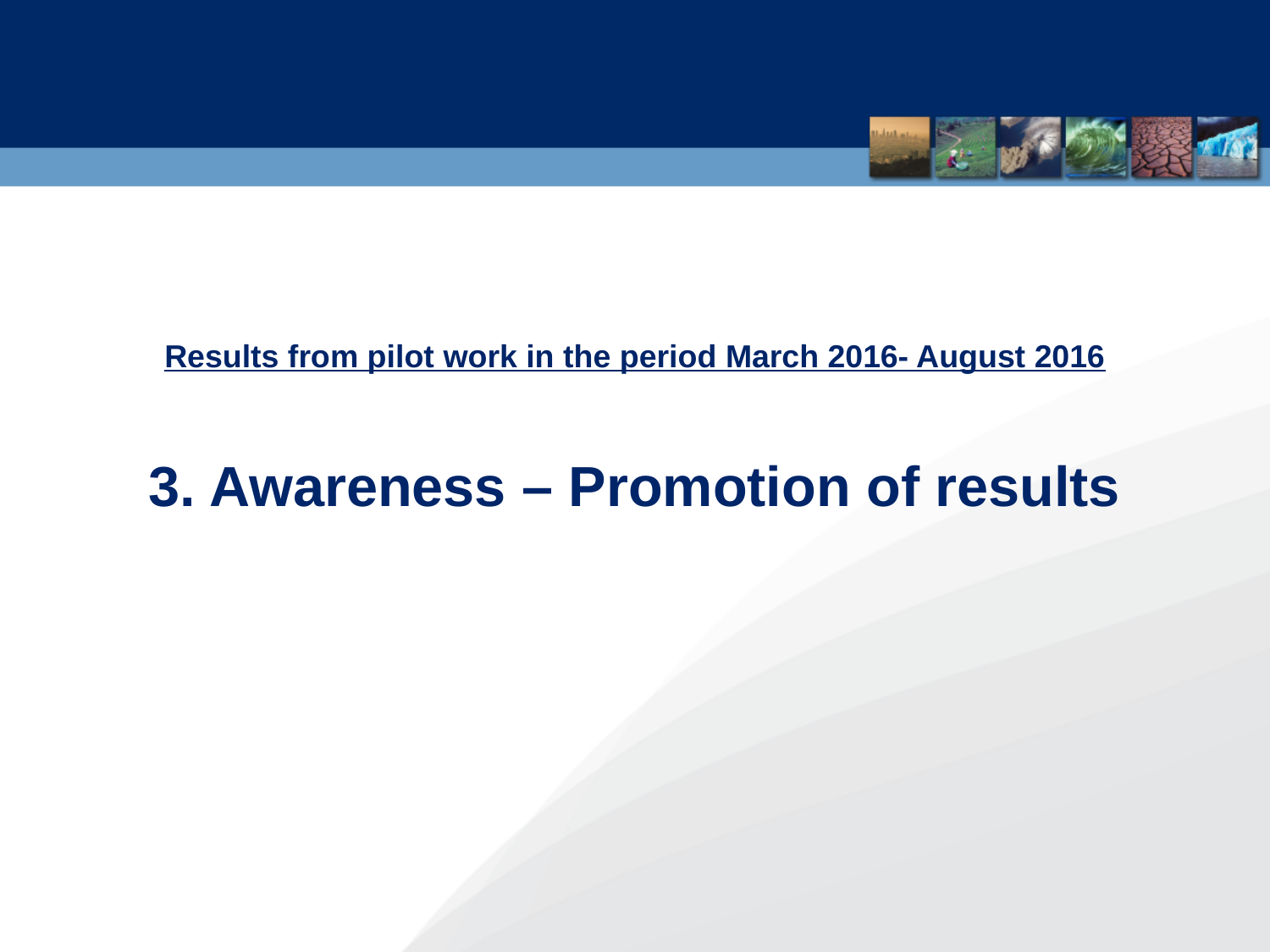

Results from pilot work in the period March 2016- August 2016
3. Awareness – Promotion of results
41